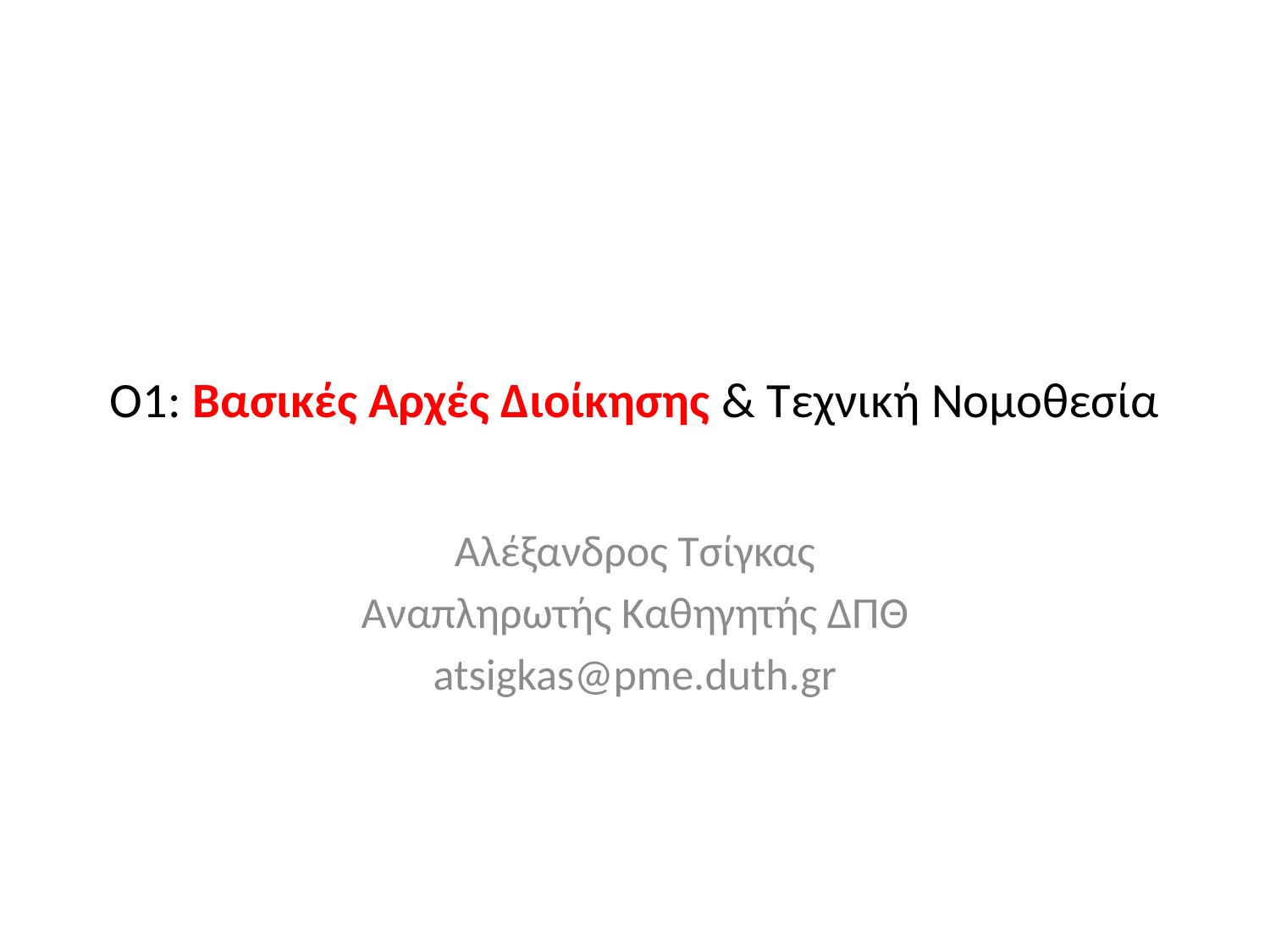

# Ο1: Βασικές Αρχές Διοίκησης & Τεχνική Νομοθεσία
Αλέξανδρος Τσίγκας
Αναπληρωτής Καθηγητής ΔΠΘ
atsigkas@pme.duth.gr